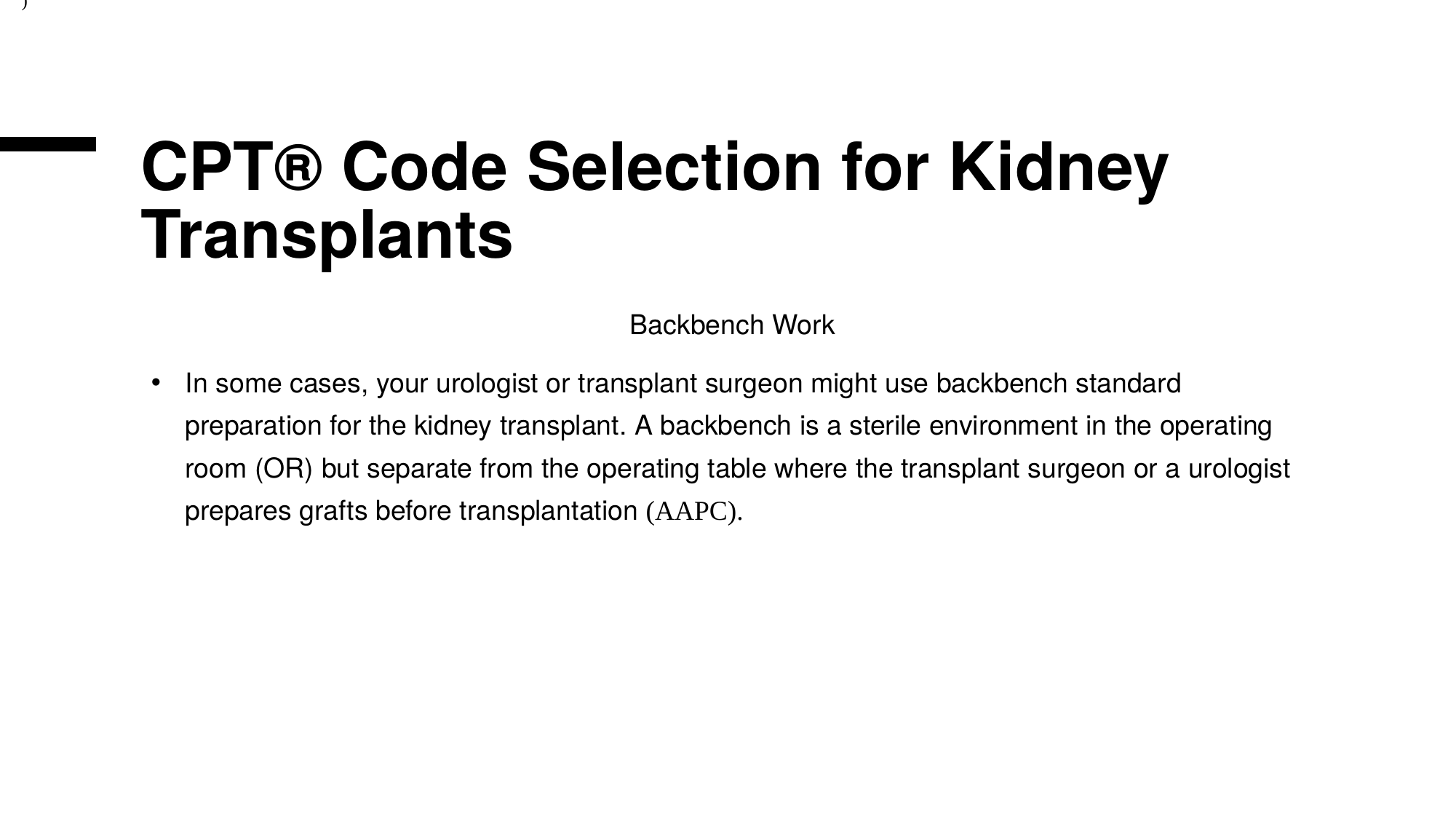

)
# CPT® Code Selection for Kidney Transplants
Backbench Work
In some cases, your urologist or transplant surgeon might use backbench standard preparation for the kidney transplant. A backbench is a sterile environment in the operating room (OR) but separate from the operating table where the transplant surgeon or a urologist prepares grafts before transplantation (AAPC).